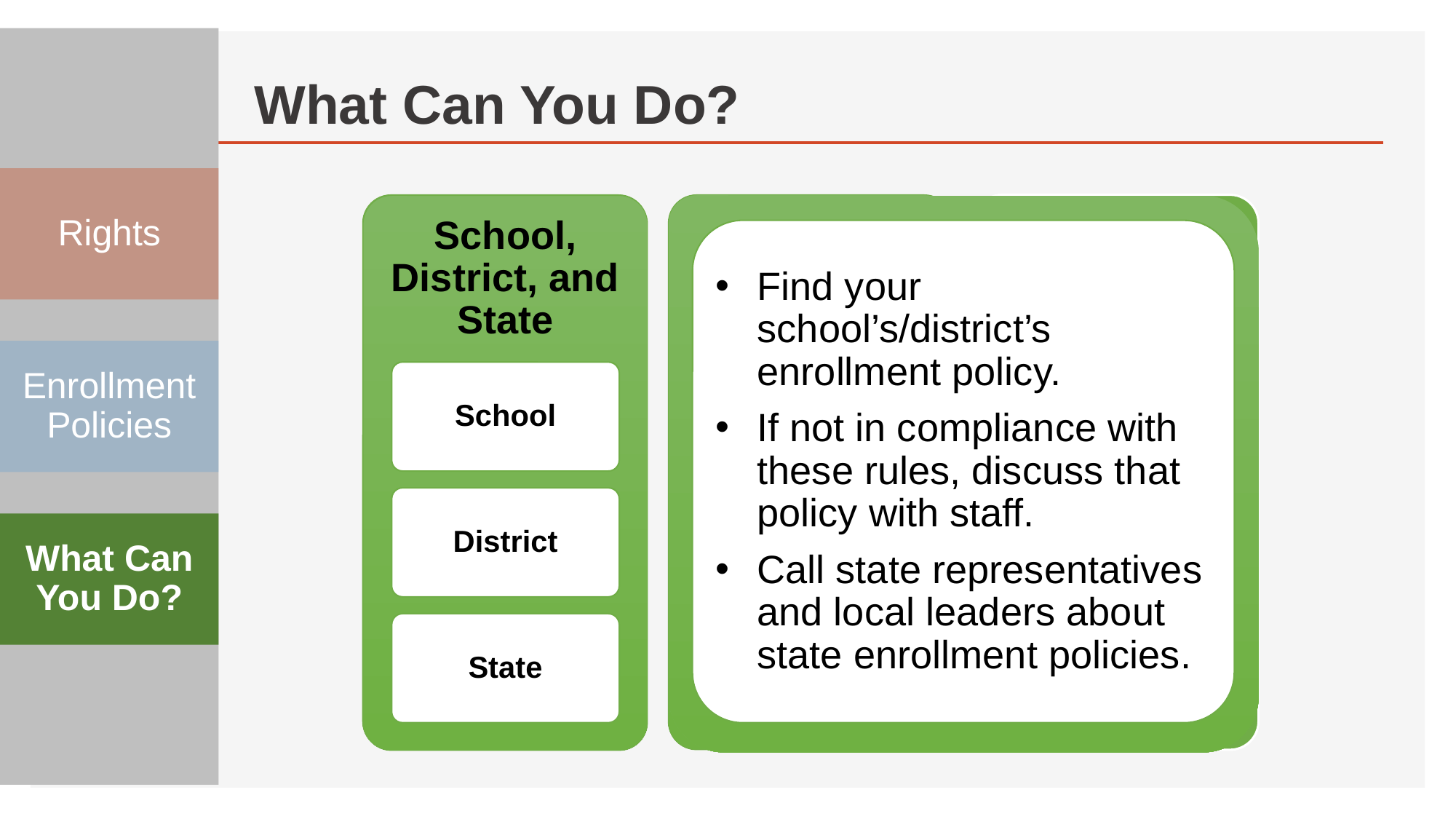

Rights
Enrollment Policies
What Can You Do?
What Can You Do?
Parents & Students
Parents
Students
School, District, and Beyond
State & Federal Gov.
Advocates for Education
Lawyers Committee for Civil Rights

School, District, and State

Find your school’s/district’s enrollment policy.
If not in compliance with these rules, discuss that policy with staff.
Call state representatives and local leaders about state enrollment policies.

School

District

State